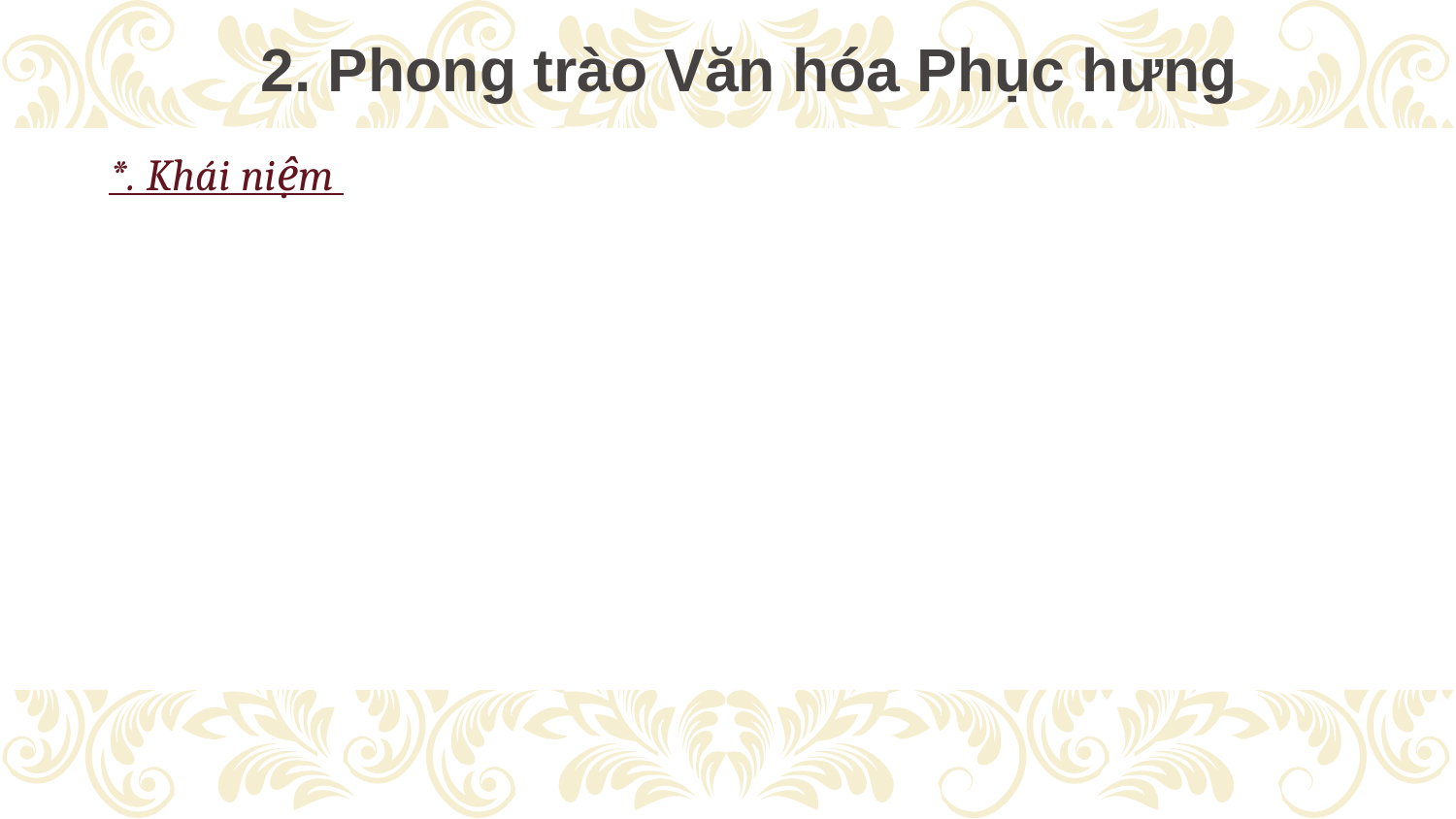

# 2. Phong trào Văn hóa Phục hưng
*. Khái niệm